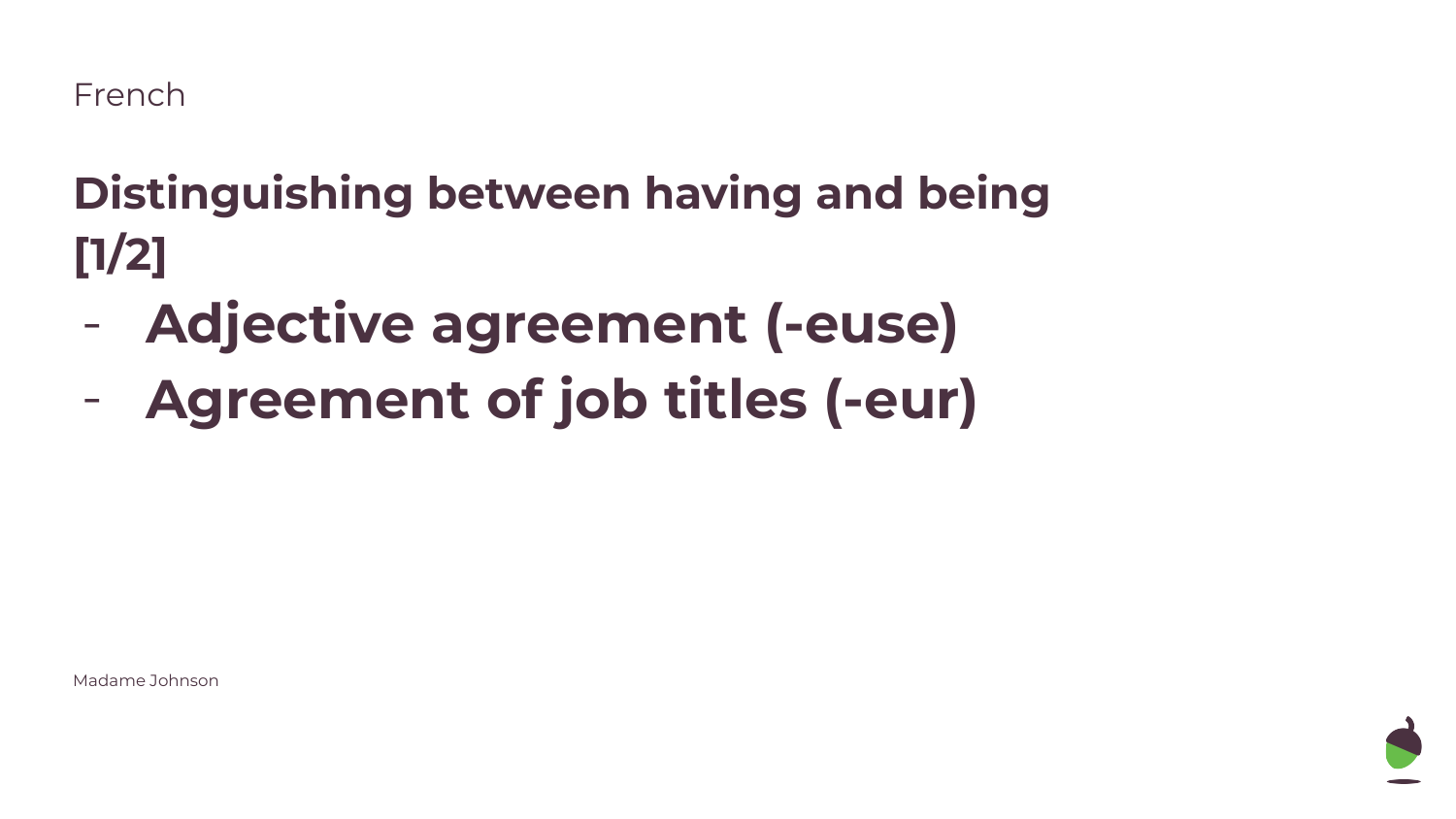

French
Distinguishing between having and being [1/2]
Adjective agreement (-euse)
Agreement of job titles (-eur)

Madame Johnson